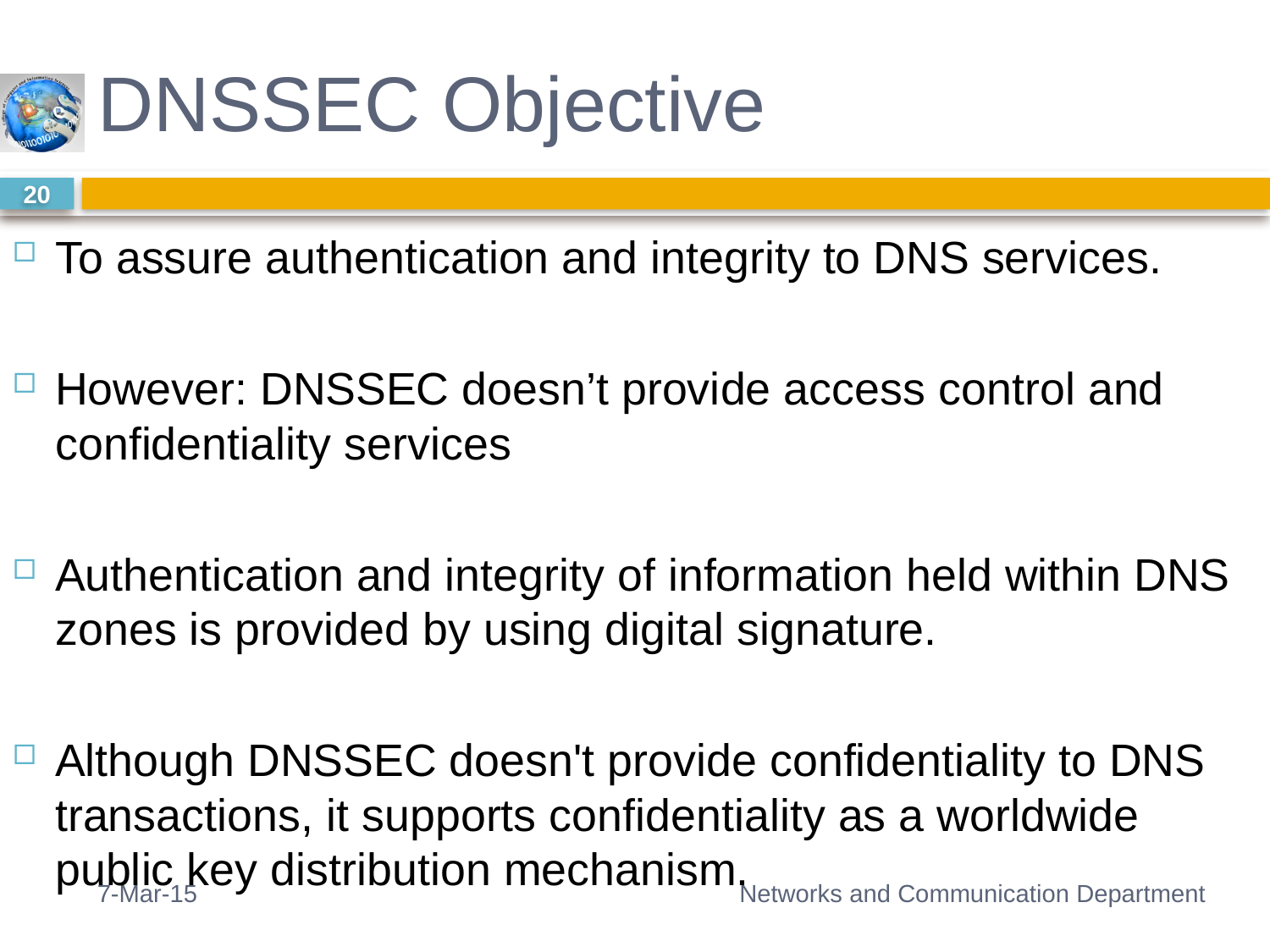

# DNSSEC Objective
20
To assure authentication and integrity to DNS services.

However: DNSSEC doesn’t provide access control and confidentiality services

Authentication and integrity of information held within DNS zones is provided by using digital signature.

Although DNSSEC doesn't provide confidentiality to DNS transactions, it supports confidentiality as a worldwide public key distribution mechanism.

7-Mar-15
Networks and Communication Department